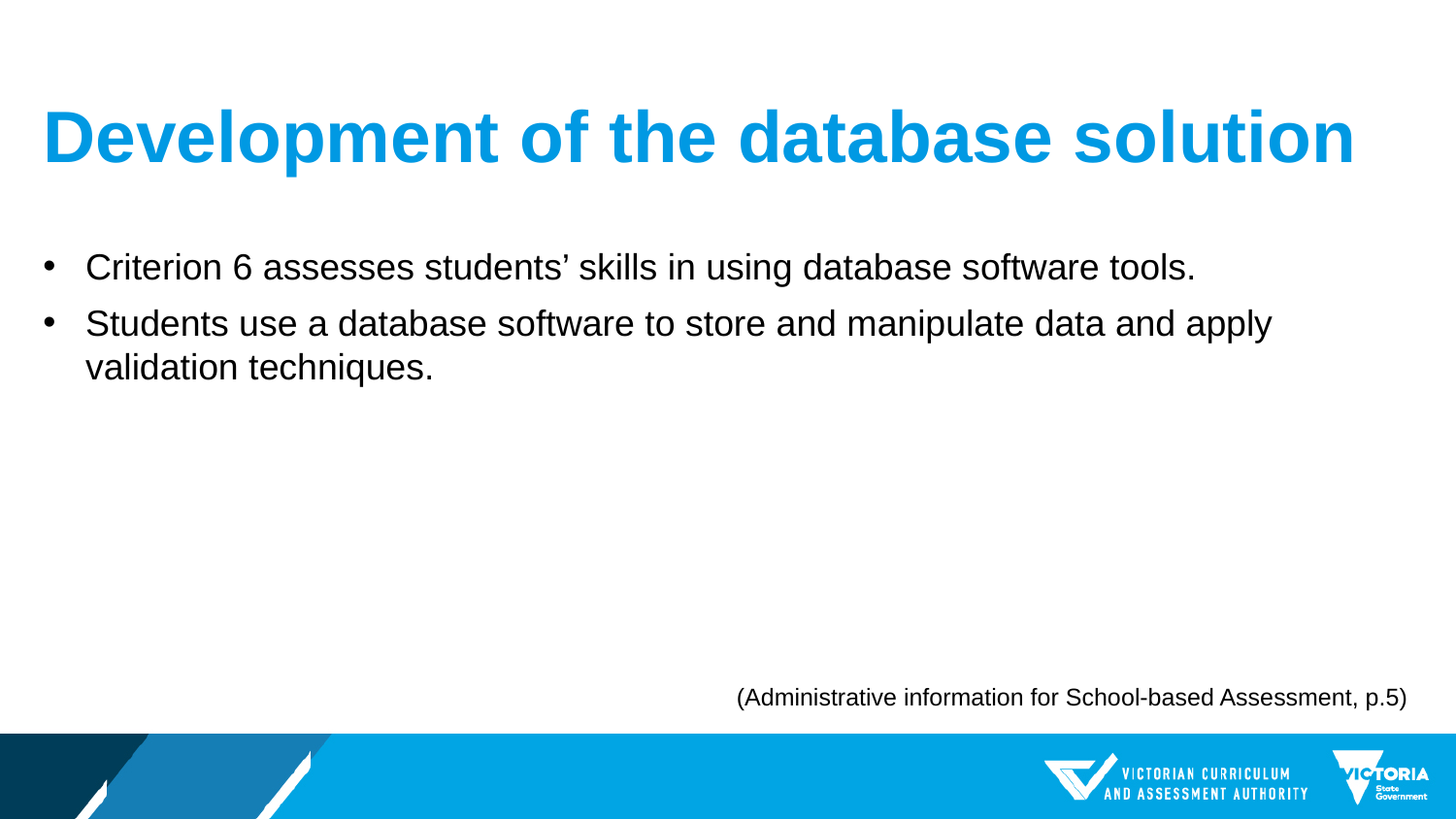

# Development of the database solution
Criterion 6 assesses students’ skills in using database software tools.
Students use a database software to store and manipulate data and apply validation techniques.

(Administrative information for School-based Assessment, p.5)